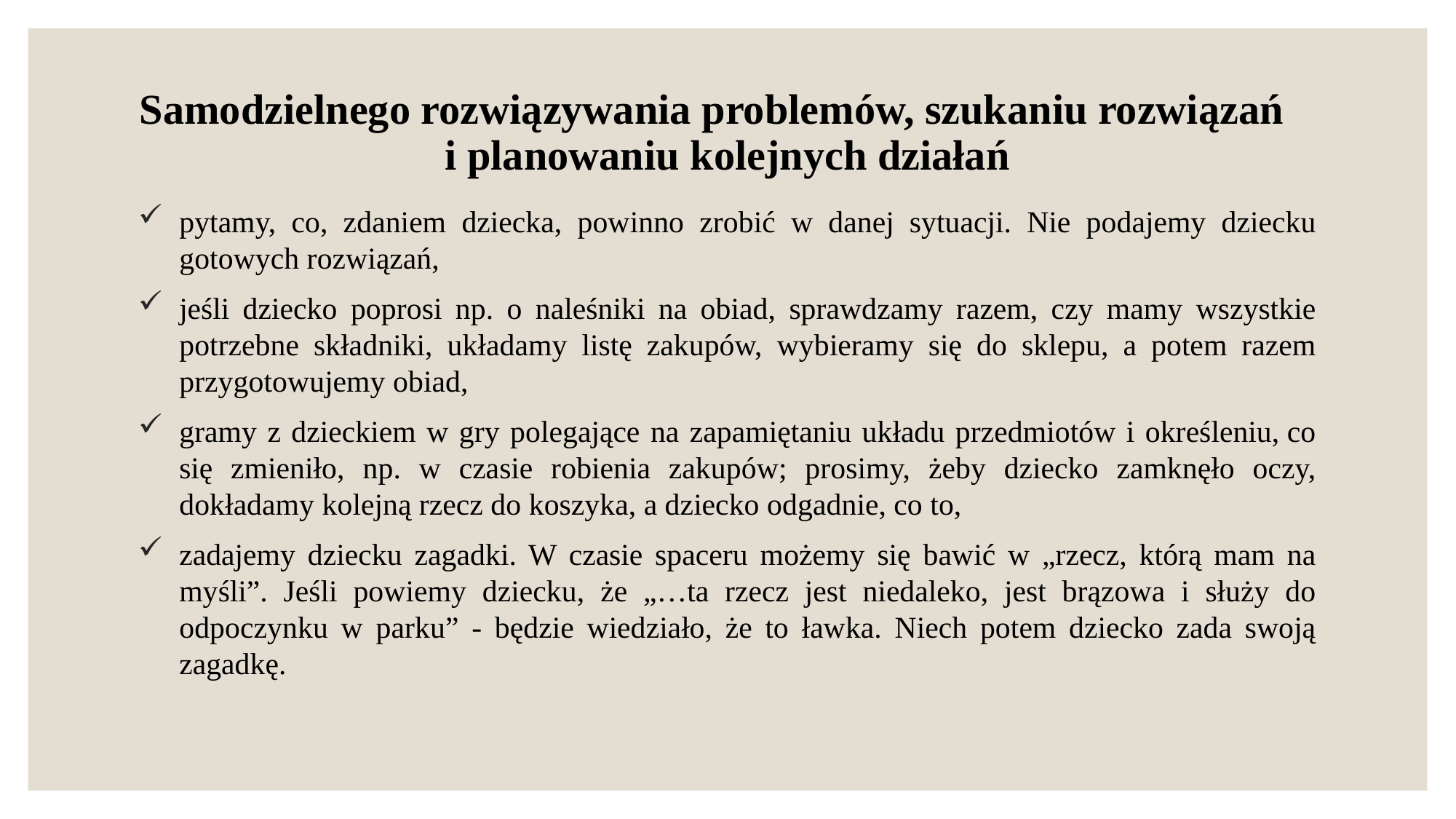

# Samodzielnego rozwiązywania problemów, szukaniu rozwiązań    i planowaniu kolejnych działań
pytamy, co, zdaniem dziecka, powinno zrobić w danej sytuacji. Nie podajemy dziecku gotowych rozwiązań,
jeśli dziecko poprosi np. o naleśniki na obiad, sprawdzamy razem, czy mamy wszystkie potrzebne składniki, układamy listę zakupów, wybieramy się do sklepu, a potem razem przygotowujemy obiad,
gramy z dzieckiem w gry polegające na zapamiętaniu układu przedmiotów i określeniu, co się zmieniło, np. w czasie robienia zakupów; prosimy, żeby dziecko zamknęło oczy, dokładamy kolejną rzecz do koszyka, a dziecko odgadnie, co to,
zadajemy dziecku zagadki. W czasie spaceru możemy się bawić w „rzecz, którą mam na myśli”. Jeśli powiemy dziecku, że „…ta rzecz jest niedaleko, jest brązowa i służy do odpoczynku w parku” - będzie wiedziało, że to ławka. Niech potem dziecko zada swoją zagadkę.